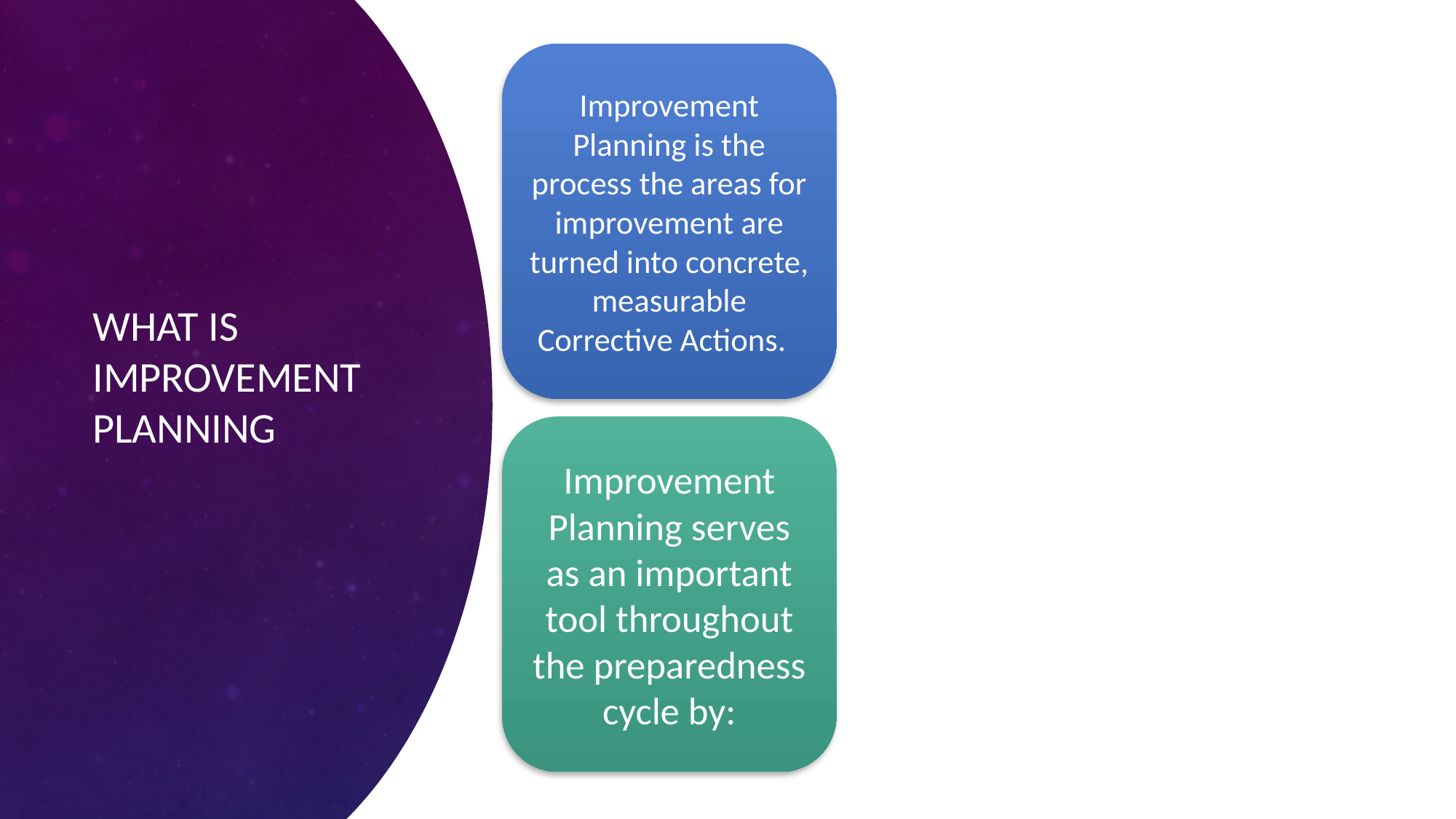

Improvement Planning is the process the areas for improvement are turned into concrete, measurable Corrective Actions.
Improvement Planning serves as an important tool throughout the preparedness cycle by:
# What is Improvement Planning